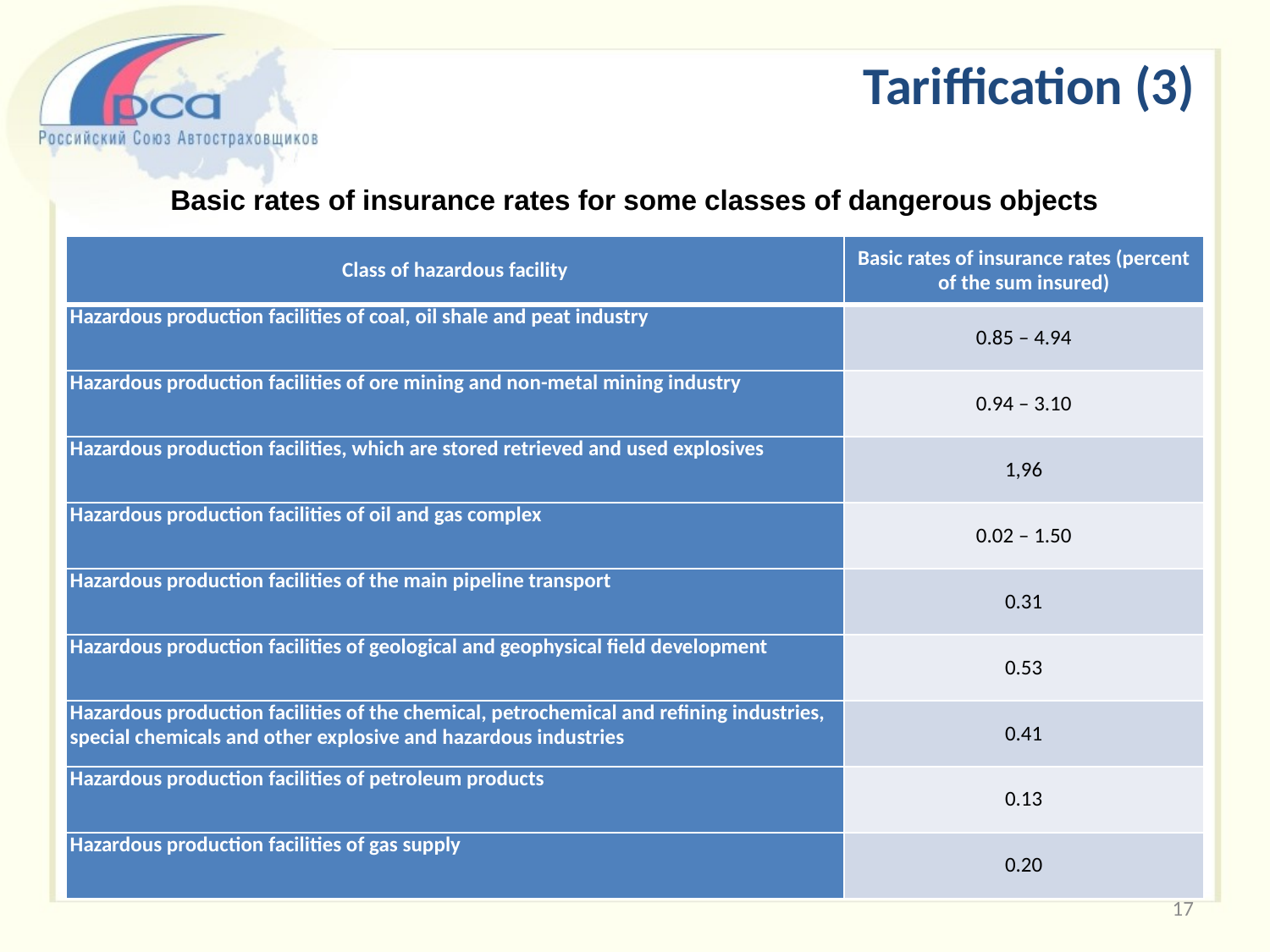

Tariffication (3)
Basic rates of insurance rates for some classes of dangerous objects
| Class of hazardous facility | Basic rates of insurance rates (percent of the sum insured) |
| --- | --- |
| Hazardous production facilities of coal, oil shale and peat industry | 0.85 – 4.94 |
| Hazardous production facilities of ore mining and non-metal mining industry | 0.94 – 3.10 |
| Hazardous production facilities, which are stored retrieved and used explosives | 1,96 |
| Hazardous production facilities of oil and gas complex | 0.02 – 1.50 |
| Hazardous production facilities of the main pipeline transport | 0.31 |
| Hazardous production facilities of geological and geophysical field development | 0.53 |
| Hazardous production facilities of the chemical, petrochemical and refining industries, special chemicals and other explosive and hazardous industries | 0.41 |
| Hazardous production facilities of petroleum products | 0.13 |
| Hazardous production facilities of gas supply | 0.20 |
17